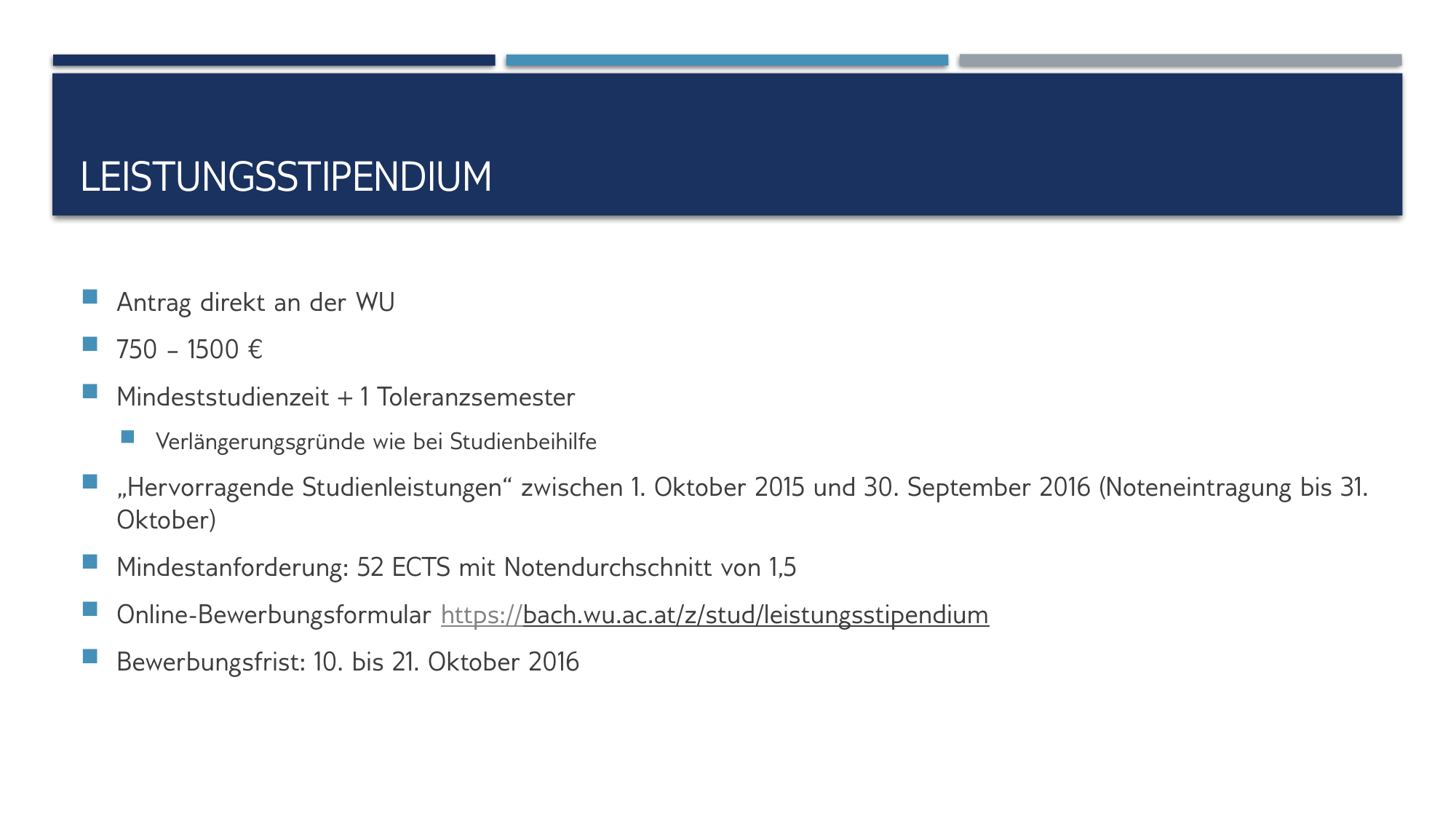

# Leistungsstipendium
Antrag direkt an der WU
750 – 1500 €
Mindeststudienzeit + 1 Toleranzsemester
Verlängerungsgründe wie bei Studienbeihilfe
„Hervorragende Studienleistungen“ zwischen 1. Oktober 2015 und 30. September 2016 (Noteneintragung bis 31. Oktober)
Mindestanforderung: 52 ECTS mit Notendurchschnitt von 1,5
Online-Bewerbungsformular https://bach.wu.ac.at/z/stud/leistungsstipendium
Bewerbungsfrist: 10. bis 21. Oktober 2016